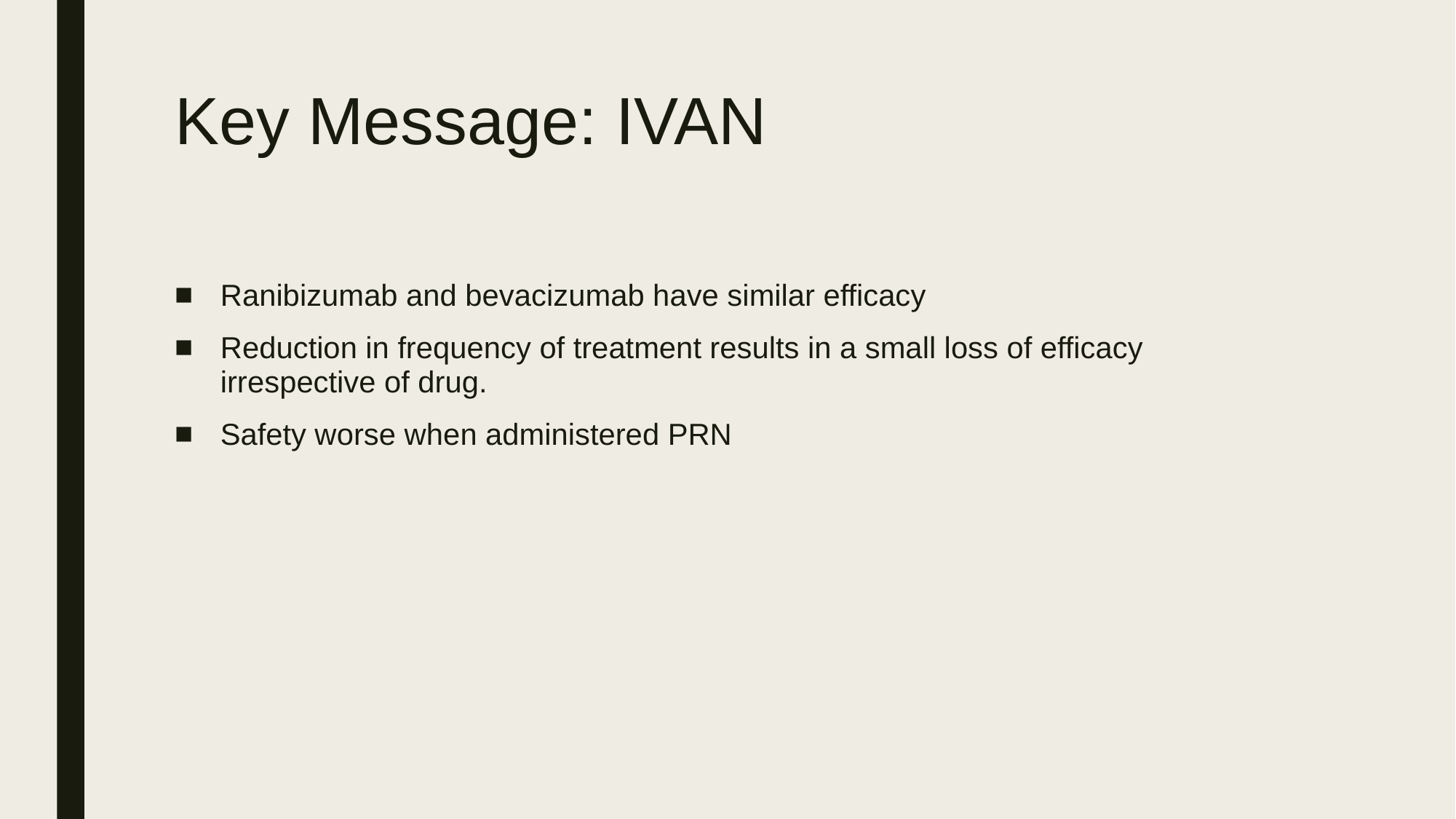

# Key Message: IVAN
Ranibizumab and bevacizumab have similar efficacy
Reduction in frequency of treatment results in a small loss of efficacy irrespective of drug.
Safety worse when administered PRN